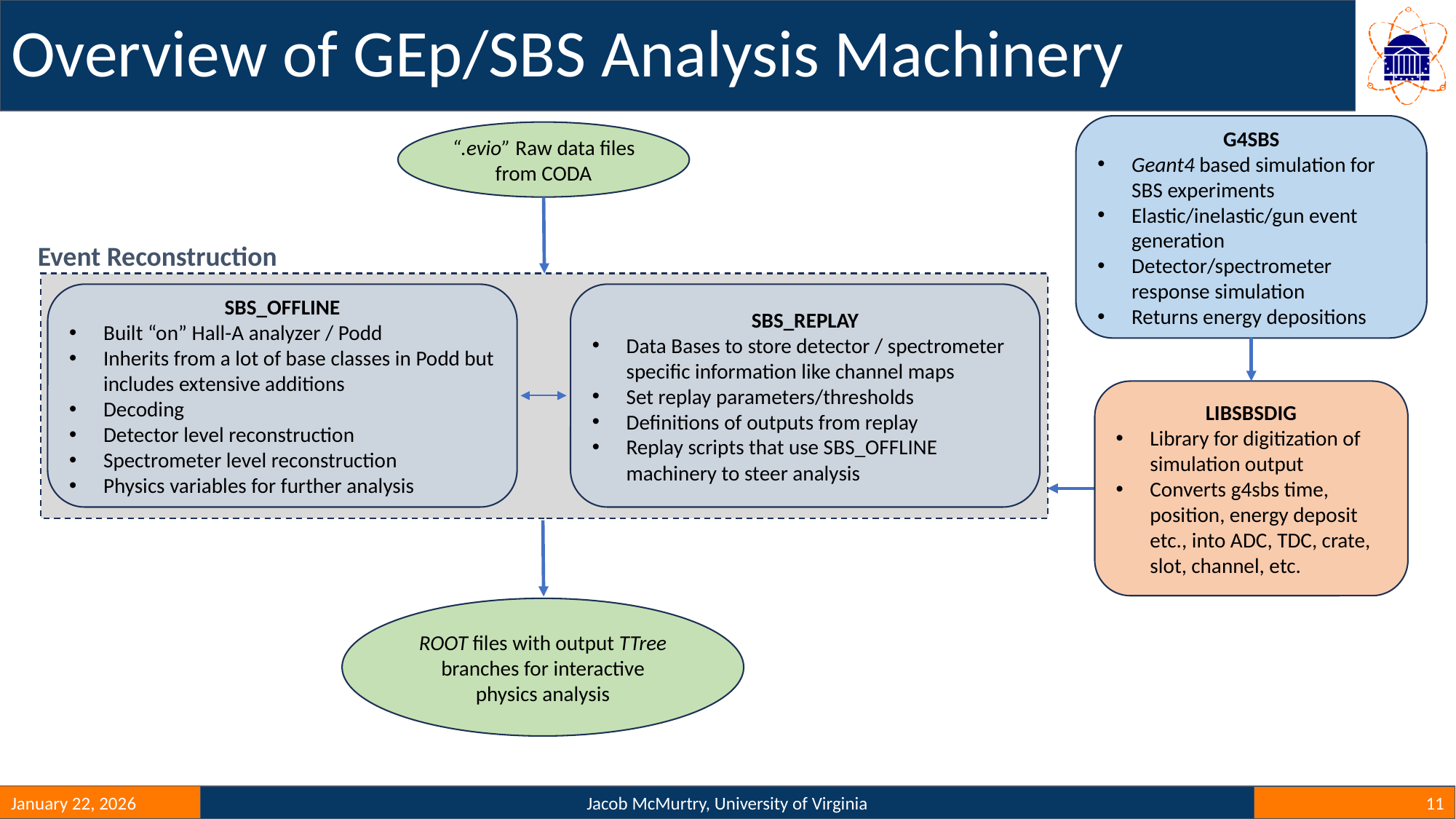

# Overview of GEp/SBS Analysis Machinery
G4SBS
Geant4 based simulation for SBS experiments
Elastic/inelastic/gun event generation
Detector/spectrometer response simulation
Returns energy depositions

LIBSBSDIG
Library for digitization of simulation output
Converts g4sbs time, position, energy deposit etc., into ADC, TDC, crate, slot, channel, etc.
“.evio” Raw data files from CODA
Event Reconstruction

SBS_OFFLINE
Built “on” Hall-A analyzer / Podd
Inherits from a lot of base classes in Podd but includes extensive additions
Decoding
Detector level reconstruction
Spectrometer level reconstruction
Physics variables for further analysis
SBS_REPLAY
Data Bases to store detector / spectrometer specific information like channel maps
Set replay parameters/thresholds
Definitions of outputs from replay
Replay scripts that use SBS_OFFLINE machinery to steer analysis

ROOT files with output TTree branches for interactive physics analysis
January 22, 2026
Jacob McMurtry, University of Virginia
11